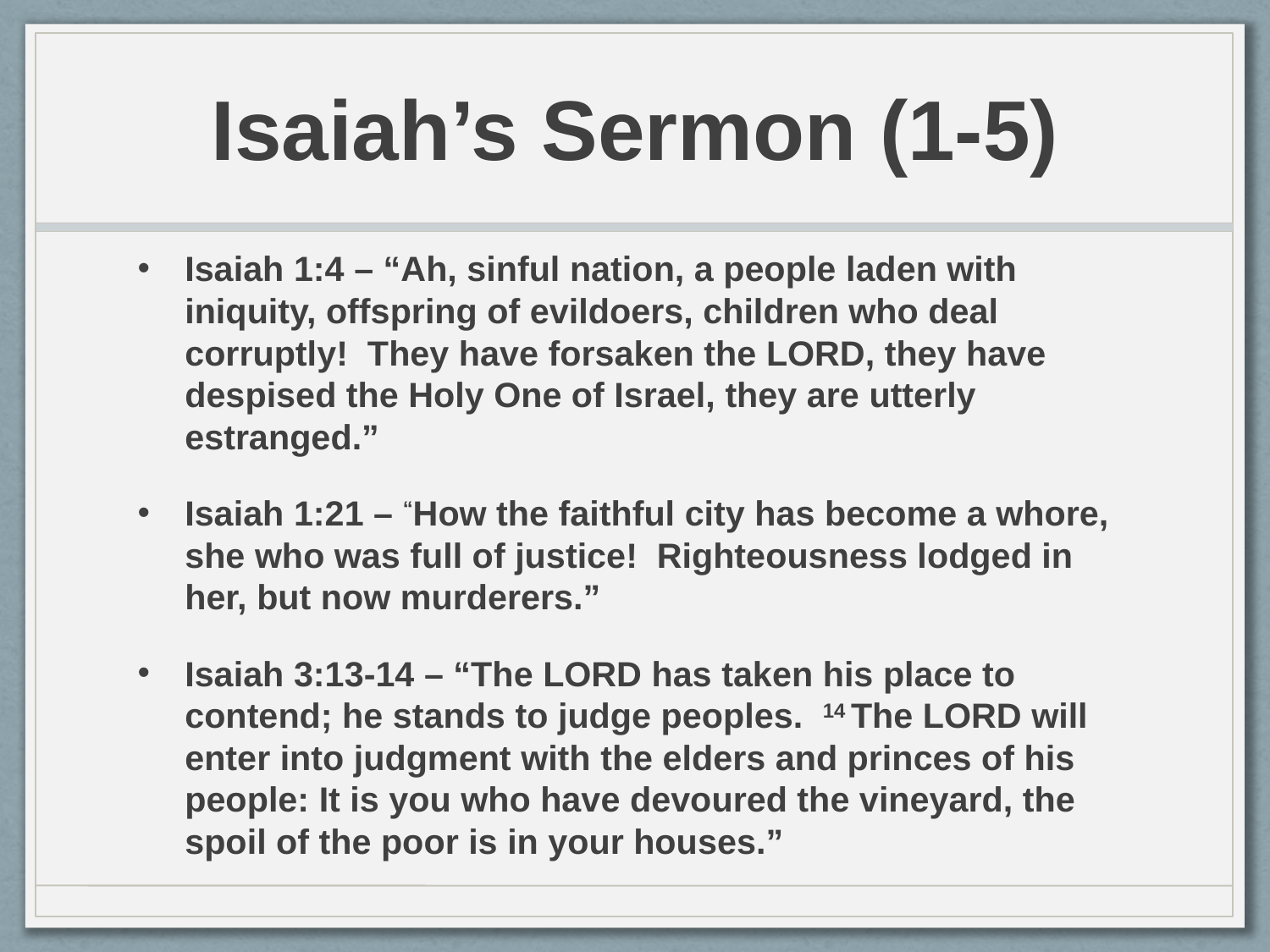

# Isaiah’s Sermon (1-5)
Isaiah 1:4 – “Ah, sinful nation, a people laden with iniquity, offspring of evildoers, children who deal corruptly!  They have forsaken the Lord, they have despised the Holy One of Israel, they are utterly estranged.”
Isaiah 1:21 – “How the faithful city has become a whore, she who was full of justice!  Righteousness lodged in her, but now murderers.”
Isaiah 3:13-14 – “The Lord has taken his place to contend; he stands to judge peoples.  14 The Lord will enter into judgment with the elders and princes of his people: It is you who have devoured the vineyard, the spoil of the poor is in your houses.”